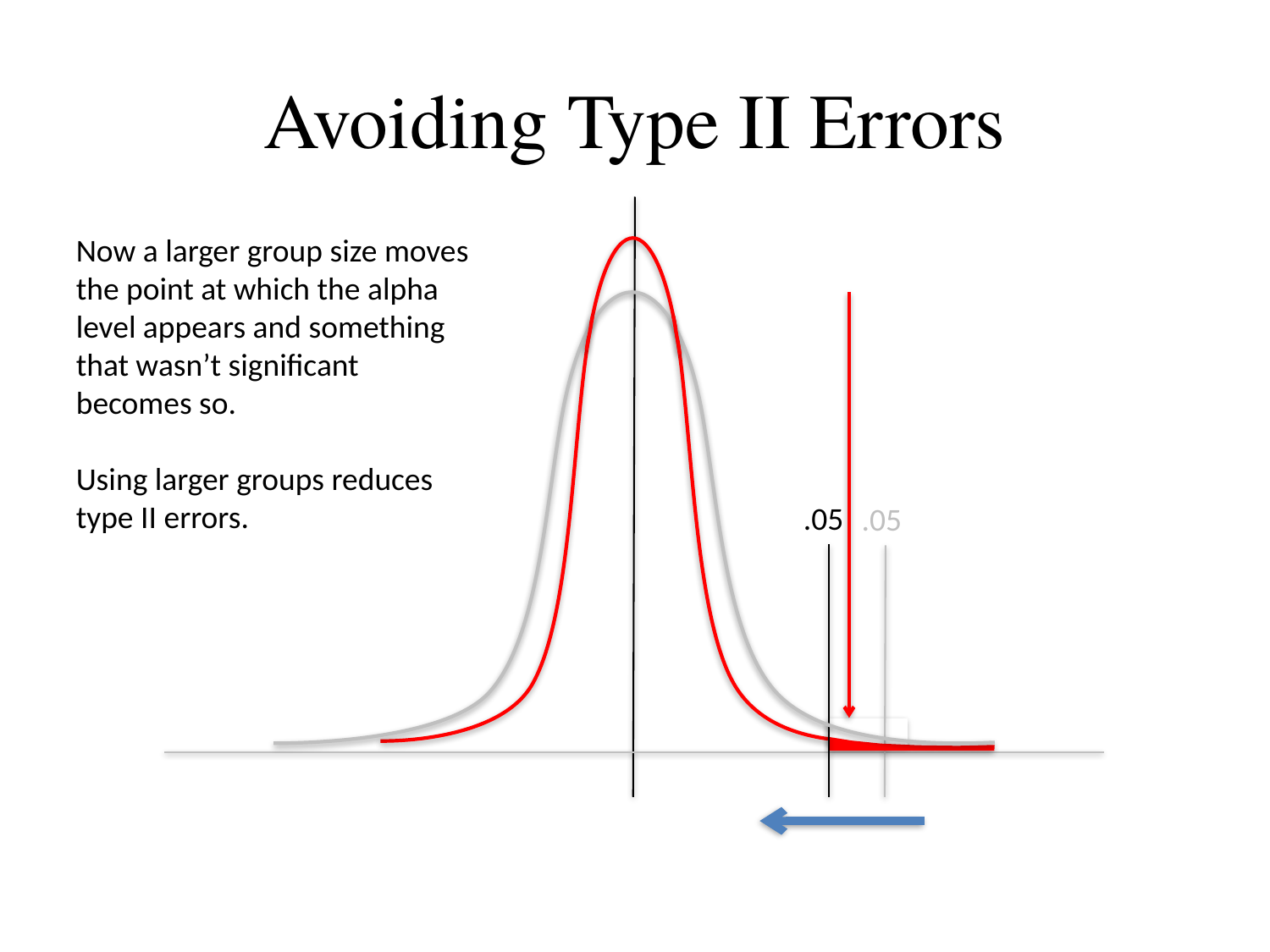

# Avoiding Type II Errors
Now a larger group size moves the point at which the alpha level appears and something that wasn’t significant becomes so.

Using larger groups reduces type II errors.

.05
.05